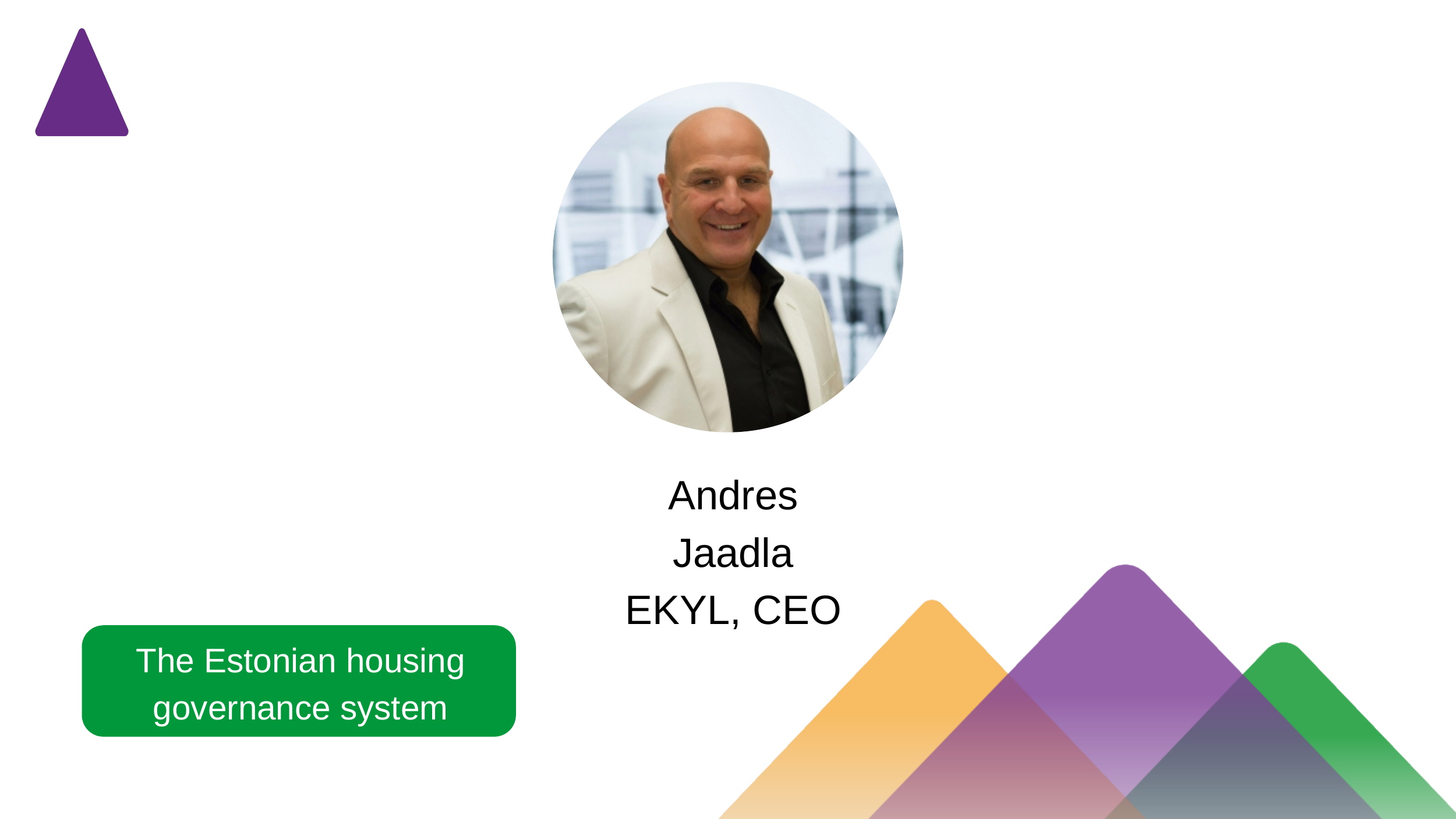

Andres Jaadla
EKYL, CEO

The Estonian housing governance system